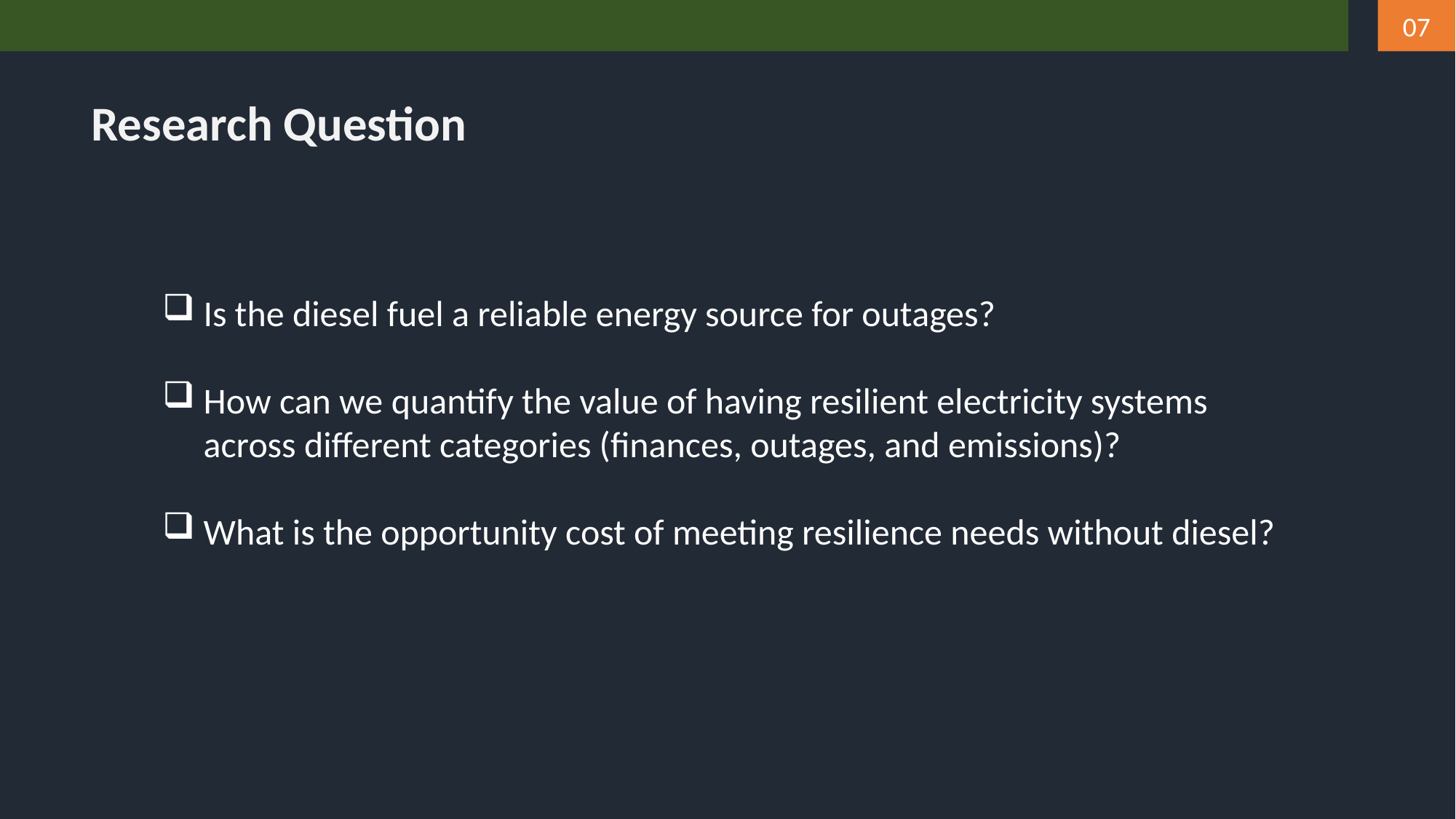

07
Research Question
Is the diesel fuel a reliable energy source for outages?

How can we quantify the value of having resilient electricity systems across different categories (finances, outages, and emissions)?

What is the opportunity cost of meeting resilience needs without diesel?